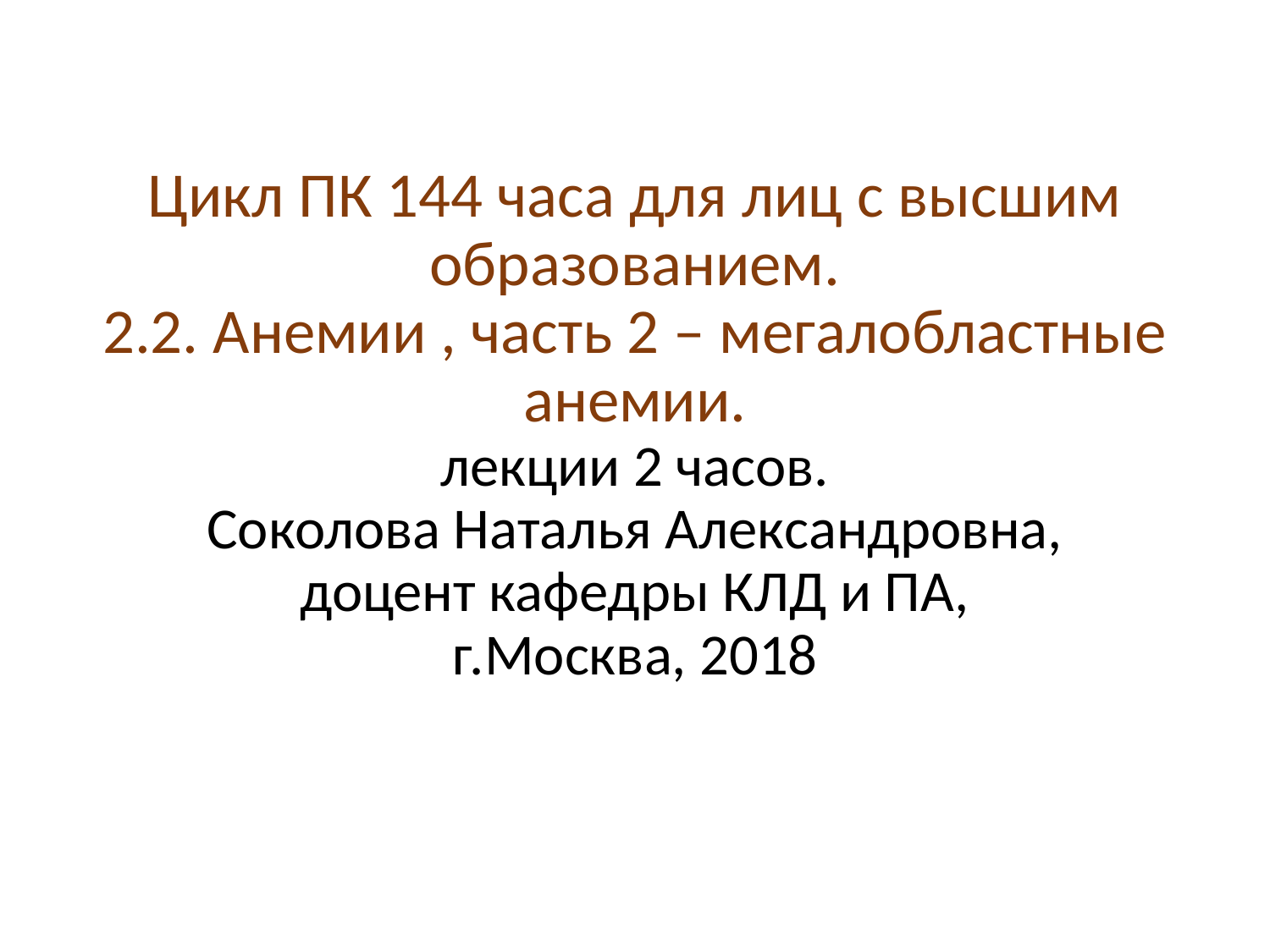

# Цикл ПК 144 часа для лиц с высшим образованием. 2.2. Анемии , часть 2 – мегалобластные анемии. лекции 2 часов. Соколова Наталья Александровна, доцент кафедры КЛД и ПА, г.Москва, 2018